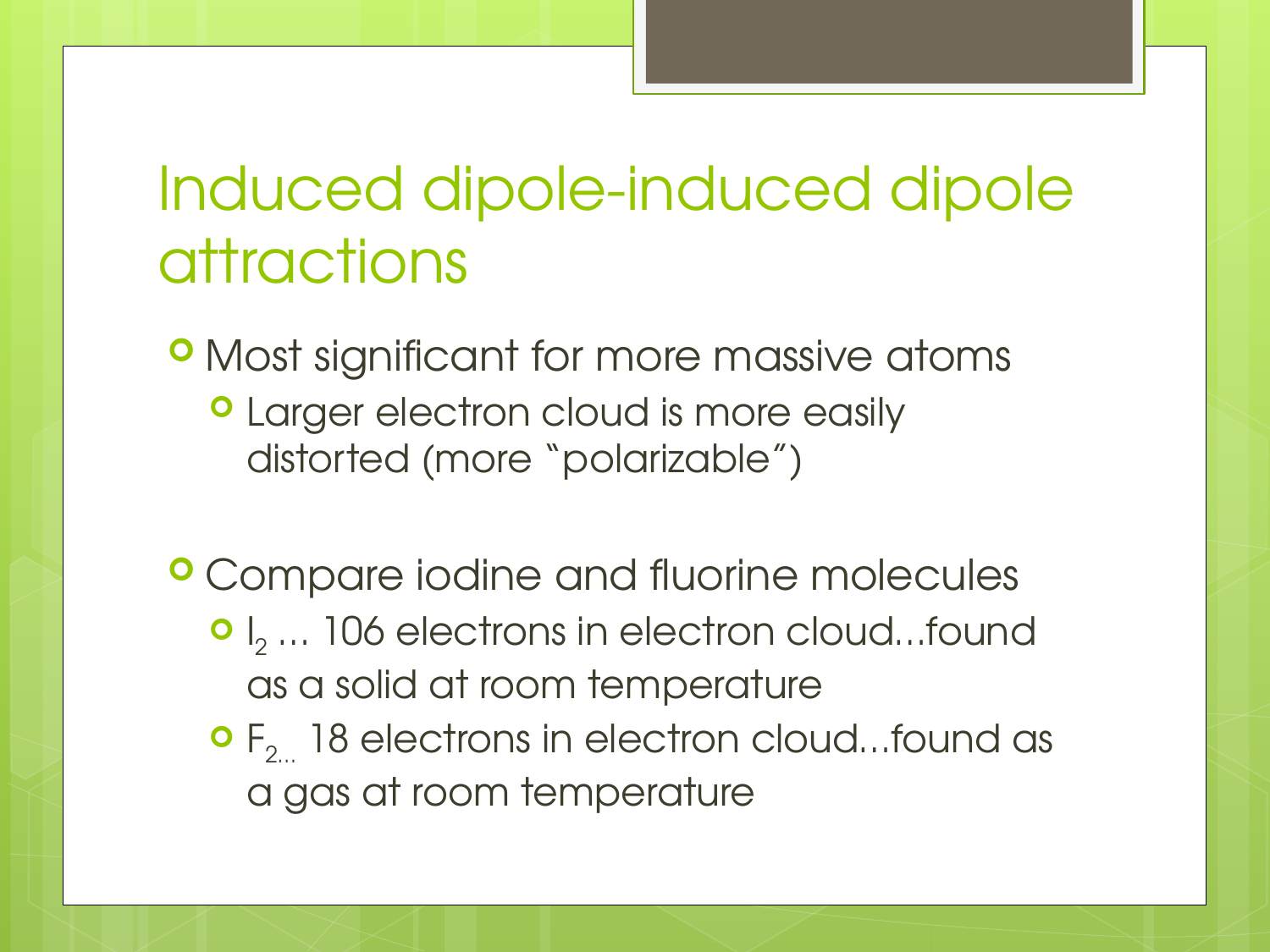

# Induced dipole-induced dipole attractions
Most significant for more massive atoms
Larger electron cloud is more easily distorted (more “polarizable”)

Compare iodine and fluorine molecules
I2 … 106 electrons in electron cloud…found as a solid at room temperature
F2… 18 electrons in electron cloud…found as a gas at room temperature